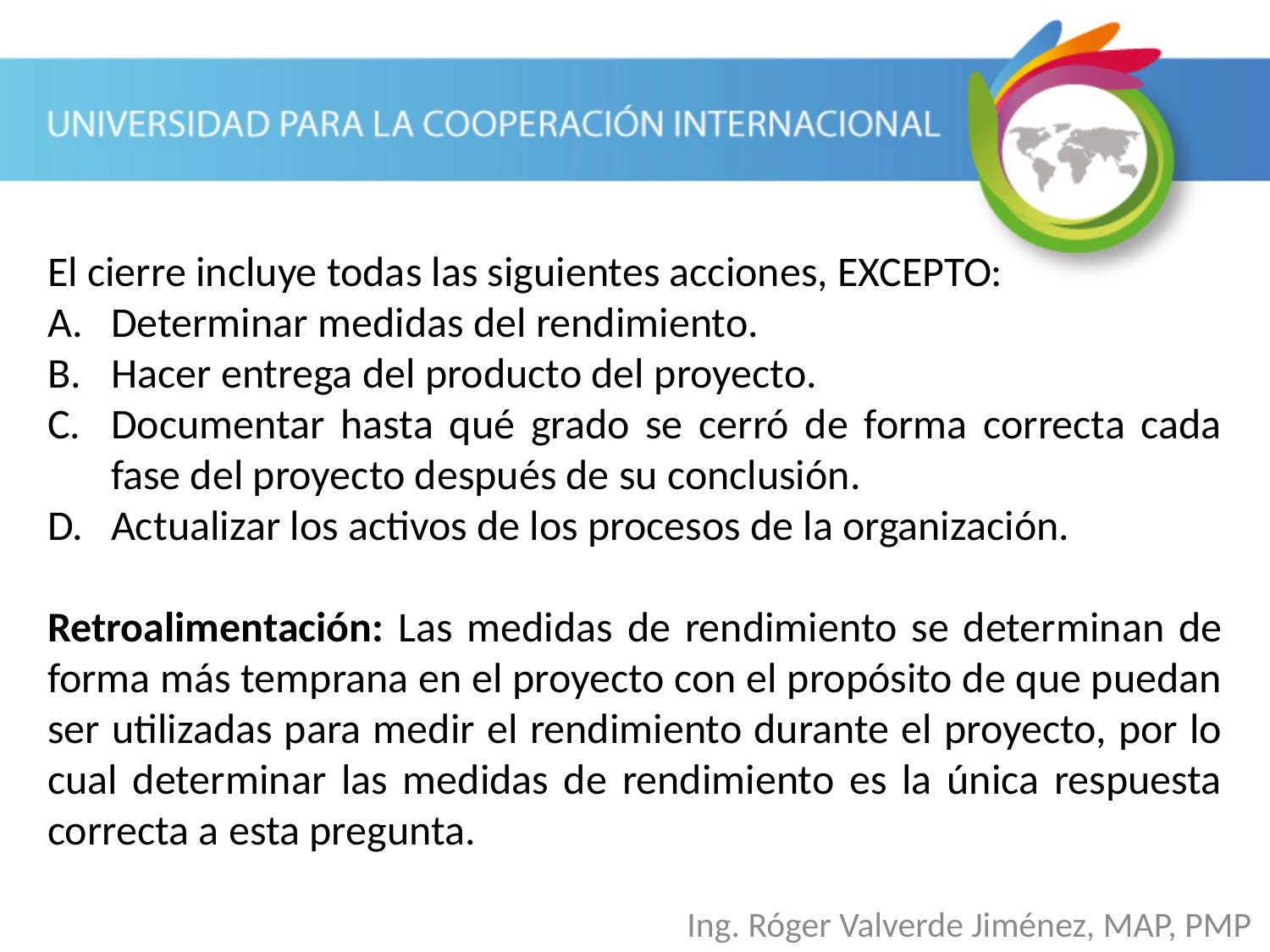

El cierre incluye todas las siguientes acciones, EXCEPTO:
Determinar medidas del rendimiento.
Hacer entrega del producto del proyecto.
Documentar hasta qué grado se cerró de forma correcta cada fase del proyecto después de su conclusión.
Actualizar los activos de los procesos de la organización.

Retroalimentación: Las medidas de rendimiento se determinan de forma más temprana en el proyecto con el propósito de que puedan ser utilizadas para medir el rendimiento durante el proyecto, por lo cual determinar las medidas de rendimiento es la única respuesta correcta a esta pregunta.

Ing. Róger Valverde Jiménez, MAP, PMP